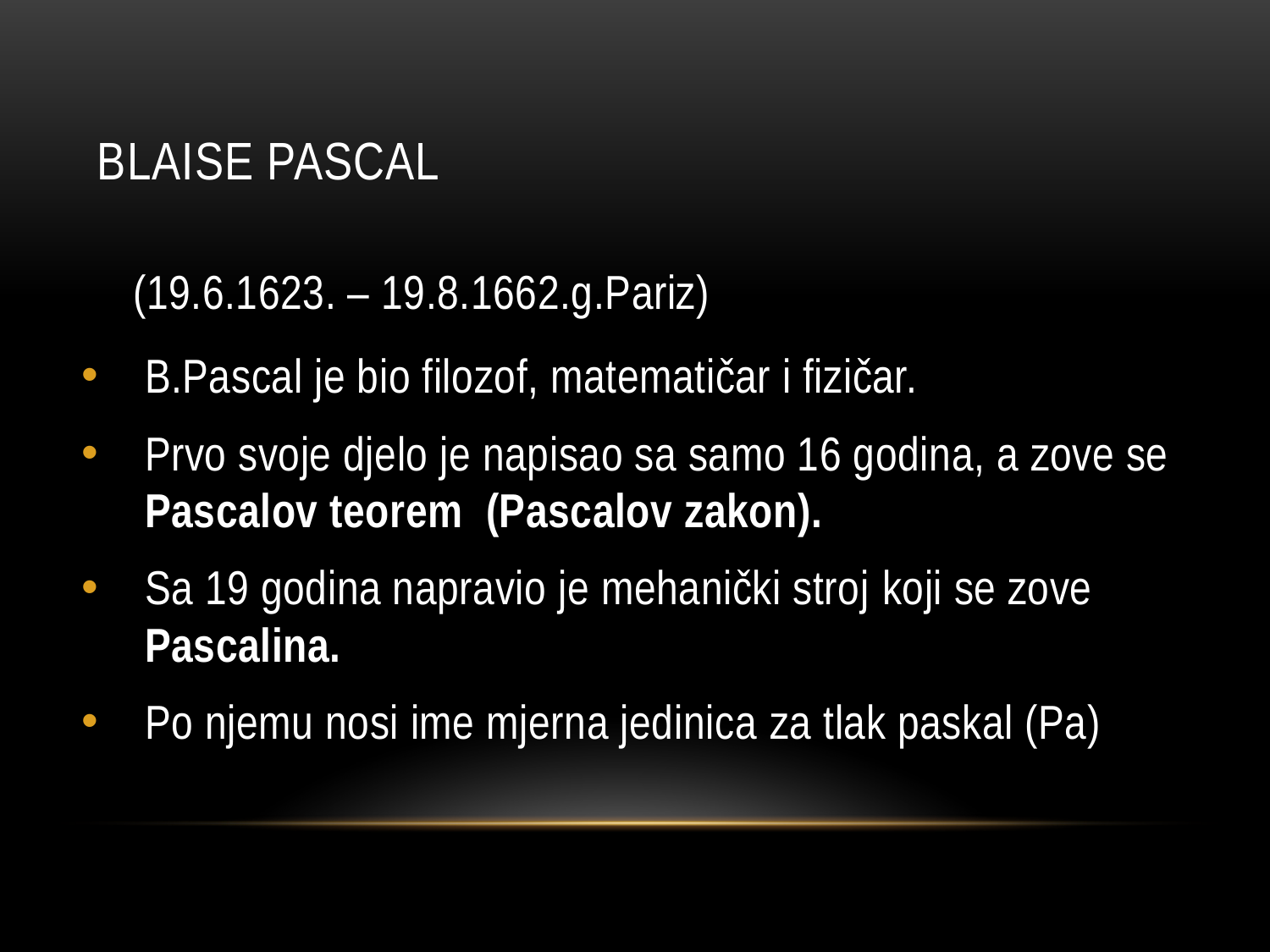

# Blaise Pascal
   (19.6.1623. – 19.8.1662.g.Pariz)
B.Pascal je bio filozof, matematičar i fizičar.
Prvo svoje djelo je napisao sa samo 16 godina, a zove se Pascalov teorem  (Pascalov zakon).
Sa 19 godina napravio je mehanički stroj koji se zove Pascalina.
Po njemu nosi ime mjerna jedinica za tlak paskal (Pa)